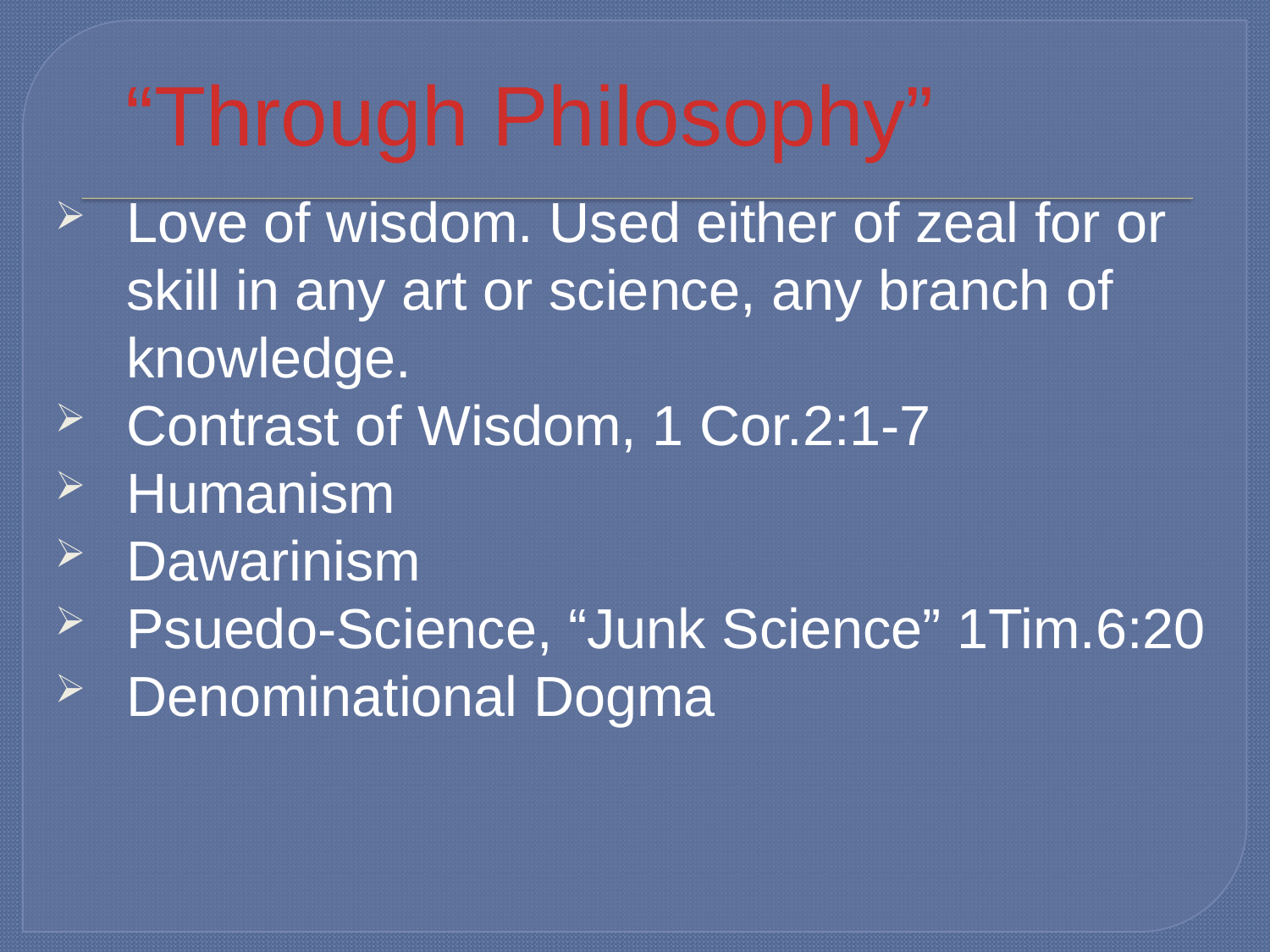

# “Through Philosophy”
Love of wisdom. Used either of zeal for or skill in any art or science, any branch of knowledge.
Contrast of Wisdom, 1 Cor.2:1-7
Humanism
Dawarinism
Psuedo-Science, “Junk Science” 1Tim.6:20
Denominational Dogma